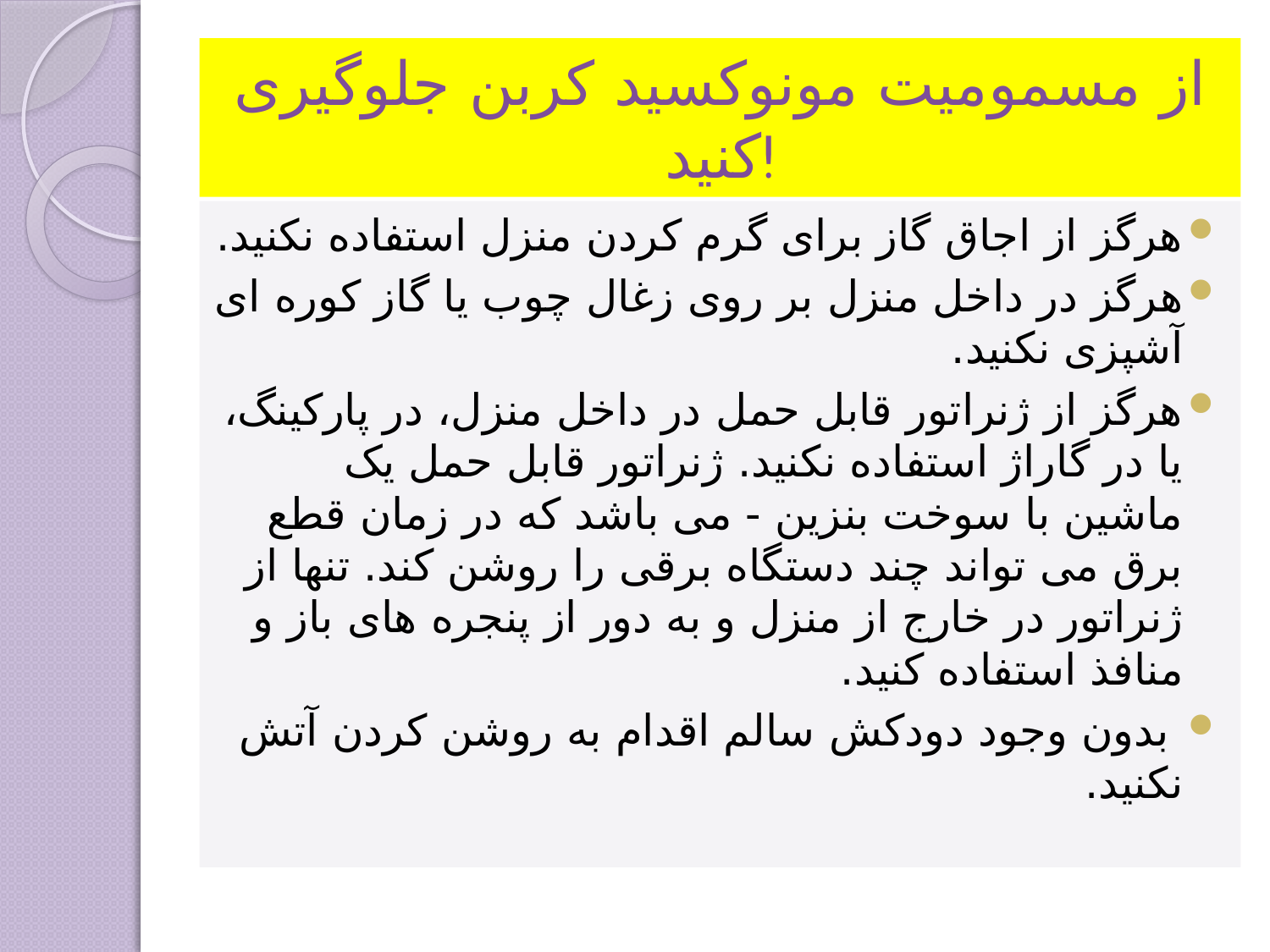

# از مسمومیت مونوکسید کربن جلوگیری کنید!
هرگز از اجاق گاز برای گرم کردن منزل استفاده نکنید.
هرگز در داخل منزل بر روی زغال چوب یا گاز کوره ای آشپزی نکنید.
هرگز از ژنراتور قابل حمل در داخل منزل، در پارکینگ، یا در گاراژ استفاده نکنید. ژنراتور قابل حمل یک ماشین با سوخت بنزین - می باشد که در زمان قطع برق می تواند چند دستگاه برقی را روشن کند. تنها از ژنراتور در خارج از منزل و به دور از پنجره های باز و منافذ استفاده کنید.
 بدون وجود دودکش سالم اقدام به روشن کردن آتش نکنید.